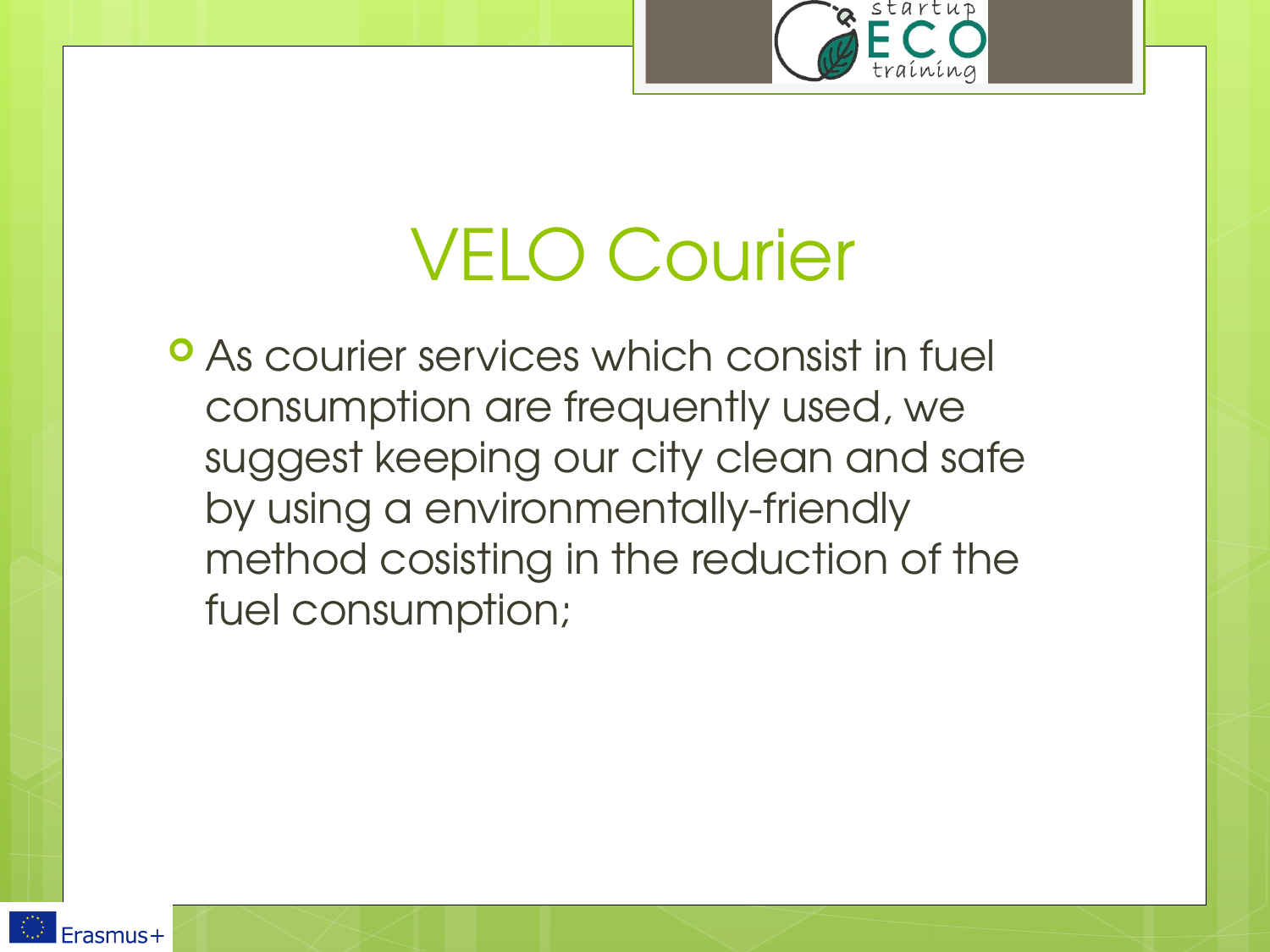

# VELO Courier
As courier services which consist in fuel consumption are frequently used, we suggest keeping our city clean and safe by using a environmentally-friendly method cosisting in the reduction of the fuel consumption;